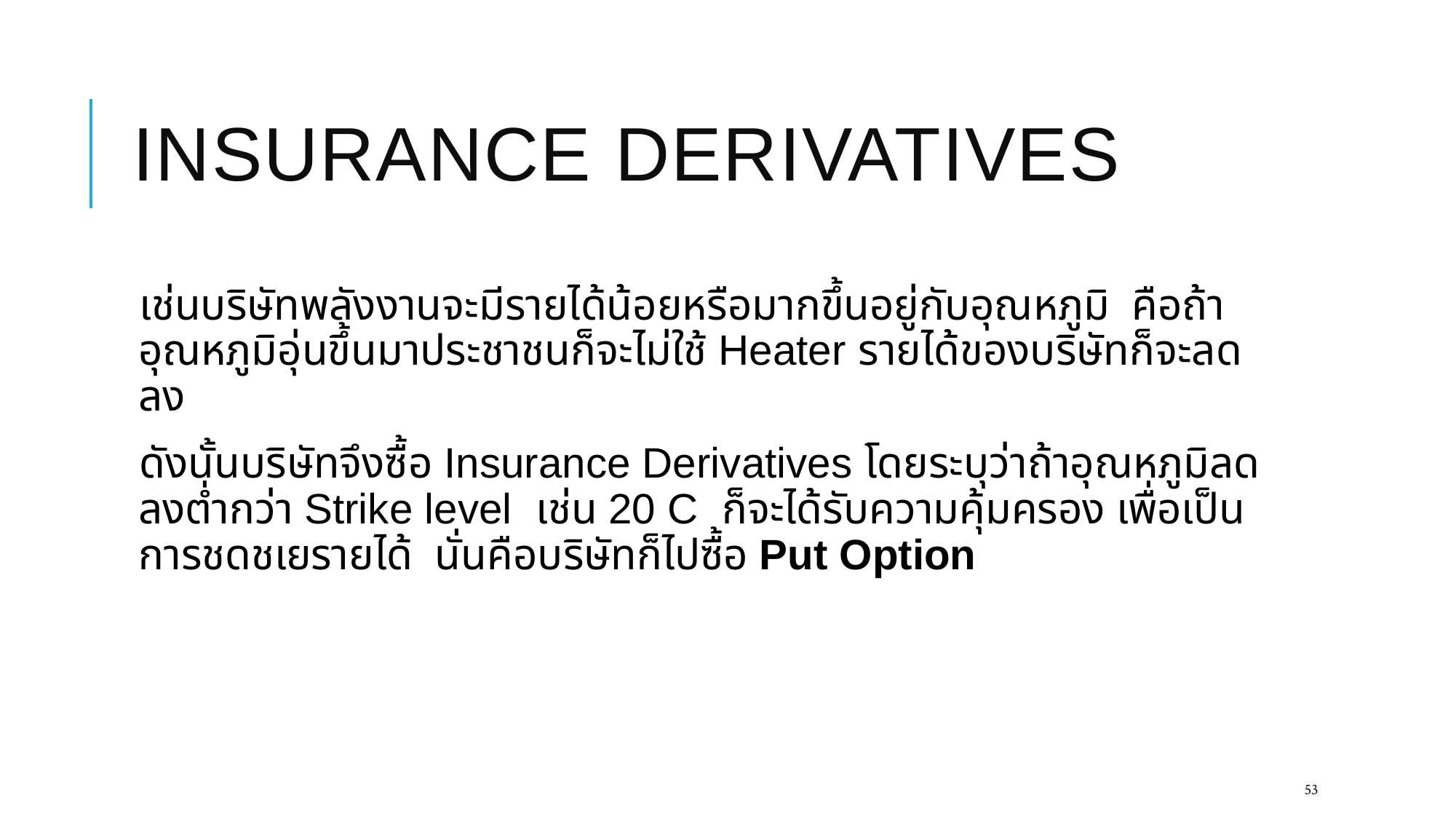

# Insurance Derivatives
เช่นบริษัทพลังงานจะมีรายได้น้อยหรือมากขึ้นอยู่กับอุณหภูมิ  คือถ้าอุณหภูมิอุ่นขึ้นมาประชาชนก็จะไม่ใช้ Heater รายได้ของบริษัทก็จะลดลง
ดังนั้นบริษัทจึงซื้อ Insurance Derivatives โดยระบุว่าถ้าอุณหภูมิลดลงต่ำกว่า Strike level  เช่น 20 C  ก็จะได้รับความคุ้มครอง เพื่อเป็นการชดชเยรายได้  นั่นคือบริษัทก็ไปซื้อ Put Option
53